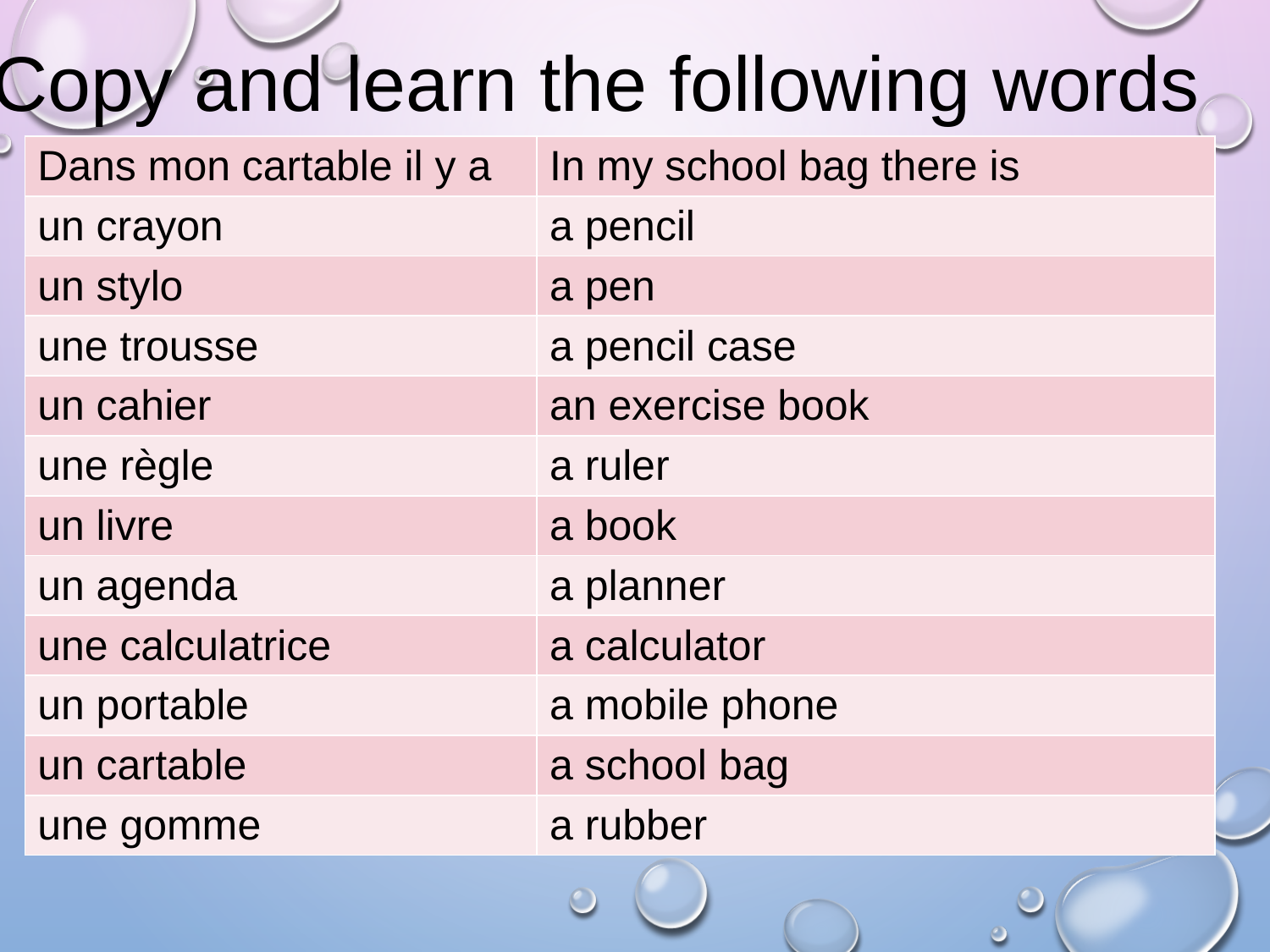

Copy and learn the following words
| Dans mon cartable il y a | In my school bag there is |
| --- | --- |
| un crayon | a pencil |
| un stylo | a pen |
| une trousse | a pencil case |
| un cahier | an exercise book |
| une règle | a ruler |
| un livre | a book |
| un agenda | a planner |
| une calculatrice | a calculator |
| un portable | a mobile phone |
| un cartable | a school bag |
| une gomme | a rubber |